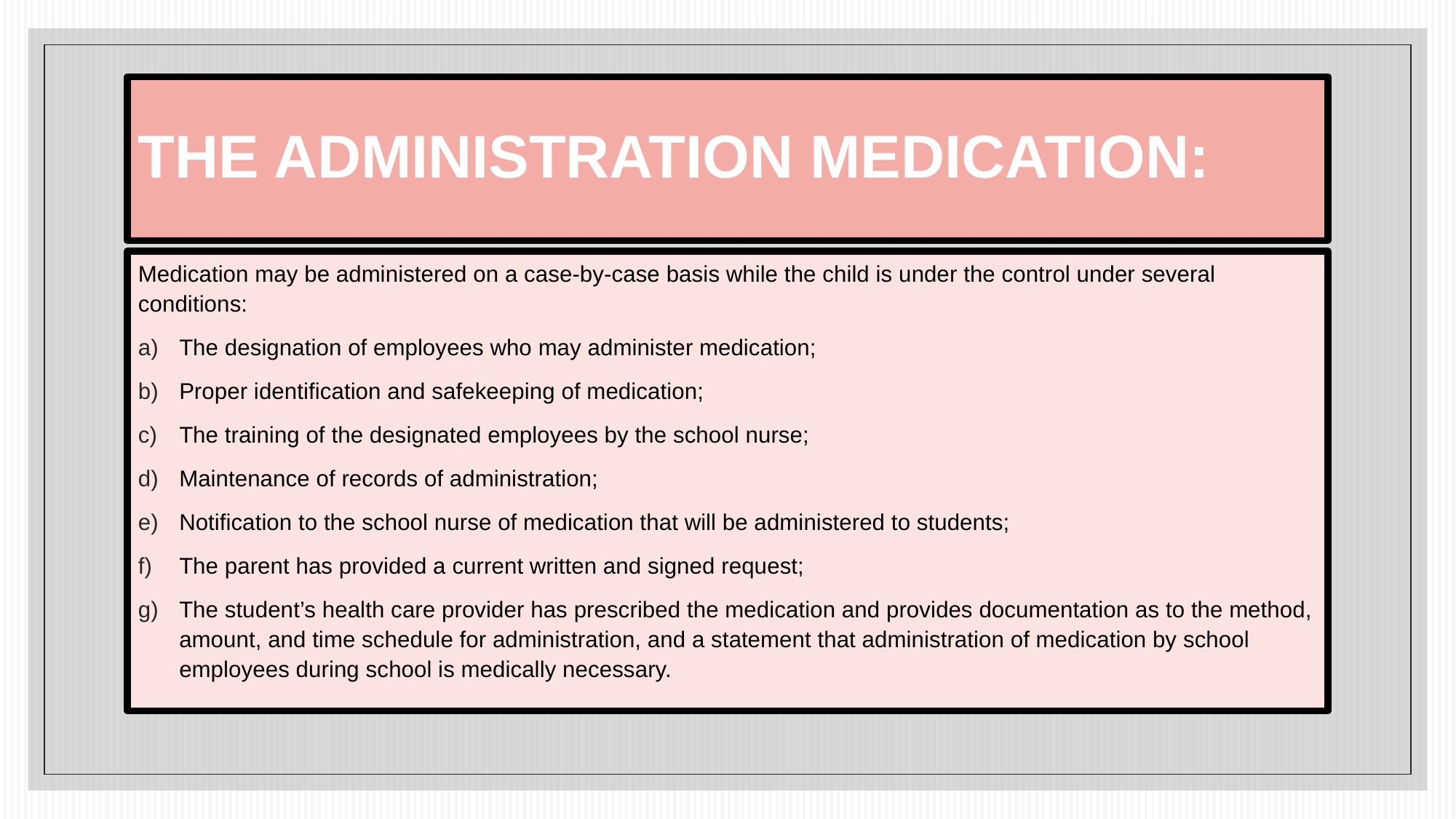

# THE ADMINISTRATION MEDICATION:
Medication may be administered on a case-by-case basis while the child is under the control under several conditions:
The designation of employees who may administer medication;
Proper identification and safekeeping of medication;
The training of the designated employees by the school nurse;
Maintenance of records of administration;
Notification to the school nurse of medication that will be administered to students;
The parent has provided a current written and signed request;
The student’s health care provider has prescribed the medication and provides documentation as to the method, amount, and time schedule for administration, and a statement that administration of medication by school employees during school is medically necessary.